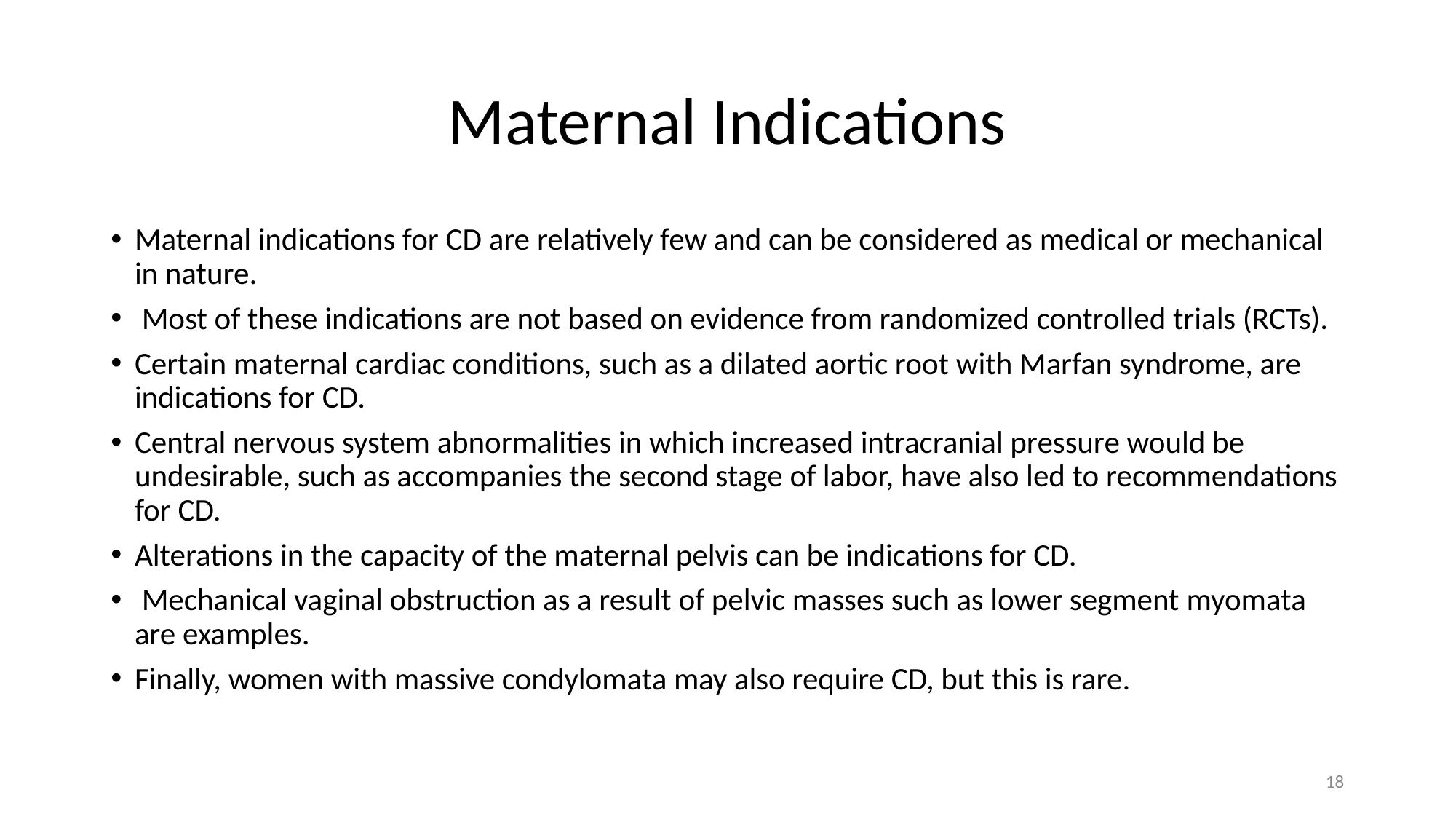

# Maternal Indications
Maternal indications for CD are relatively few and can be considered as medical or mechanical in nature.
 Most of these indications are not based on evidence from randomized controlled trials (RCTs).
Certain maternal cardiac conditions, such as a dilated aortic root with Marfan syndrome, are indications for CD.
Central nervous system abnormalities in which increased intracranial pressure would be undesirable, such as accompanies the second stage of labor, have also led to recommendations for CD.
Alterations in the capacity of the maternal pelvis can be indications for CD.
 Mechanical vaginal obstruction as a result of pelvic masses such as lower segment myomata are examples.
Finally, women with massive condylomata may also require CD, but this is rare.

18